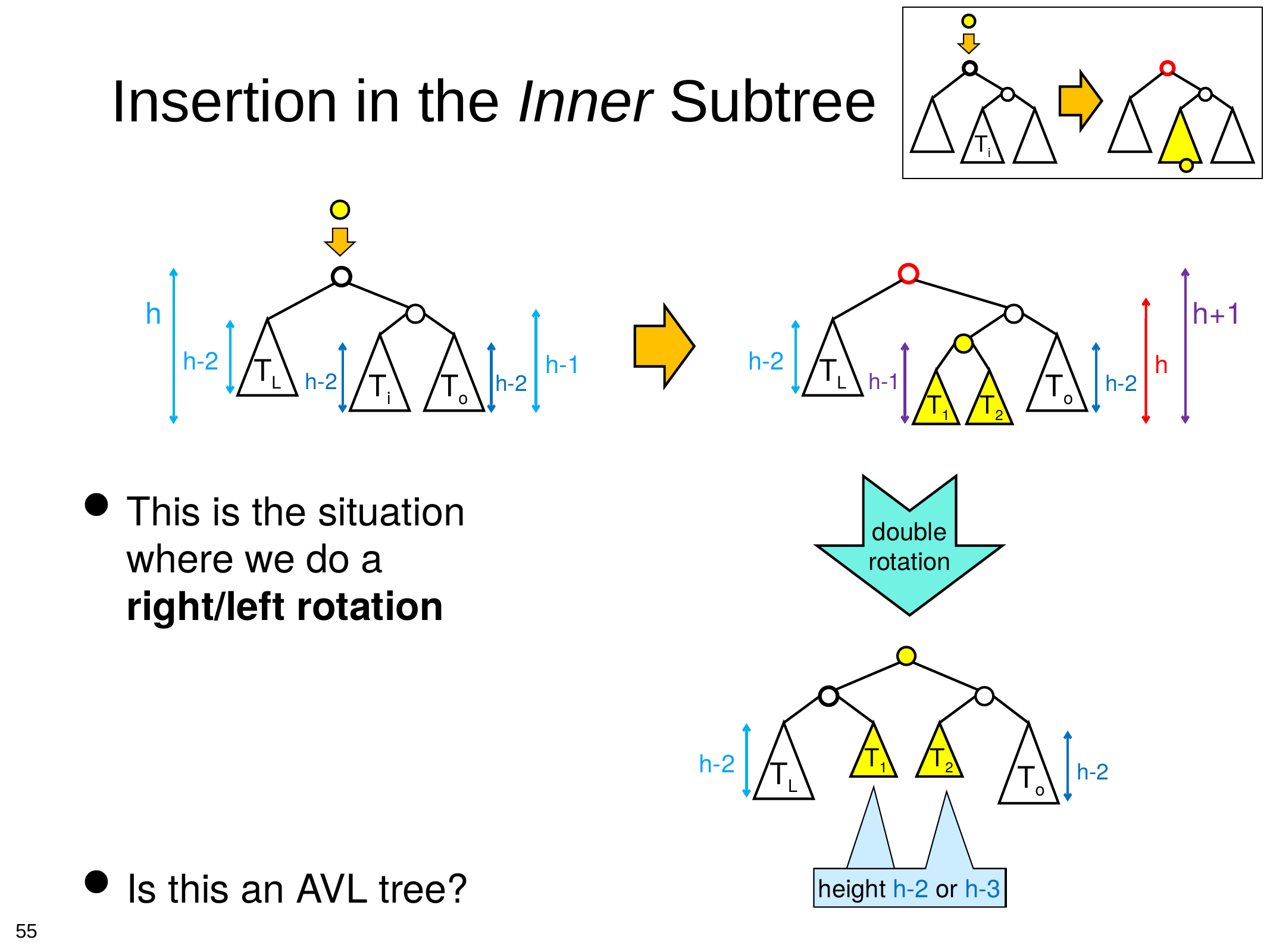

Ti

# Insertion in the Inner Subtree

This is the situation
where we do a
right/left rotation

Is this an AVL tree?

h+1
h

TL
TL
To
Ti
To

h-2
h-2
h
h-1
h-1
h-2
h-2
h-2
T1
T2
double
rotation

TL
T1
T2
To
h-2
h-2
height h-2 or h-3
height h-2 or h-3
55